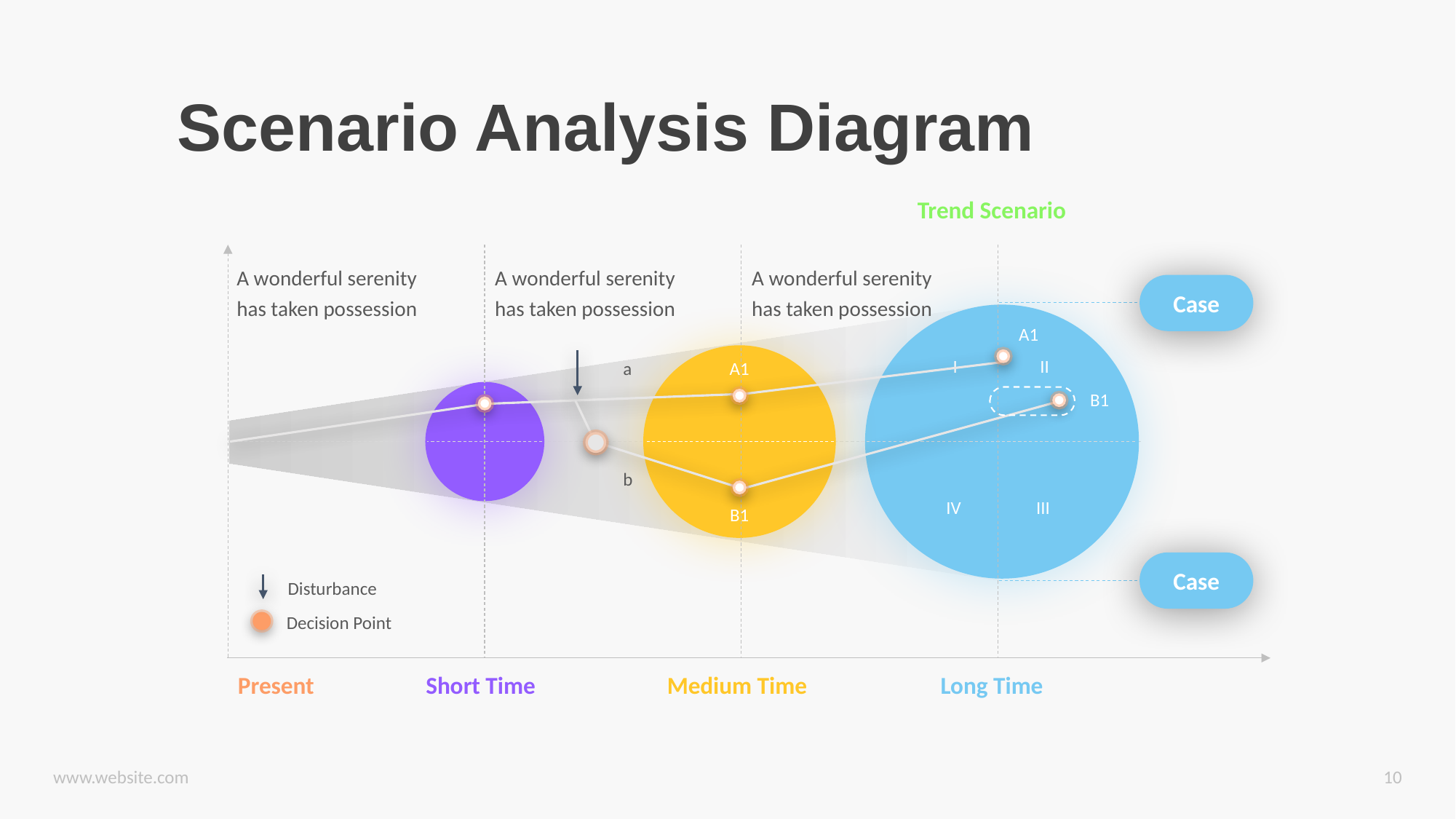

Scenario Analysis Diagram
Trend Scenario
Case

A1

I
II

a
A1

B1

b

IV
III
B1
Case
Disturbance
Decision Point

Present
Short Time
Medium Time
Long Time
A wonderful serenity has taken possession
A wonderful serenity has taken possession
A wonderful serenity has taken possession